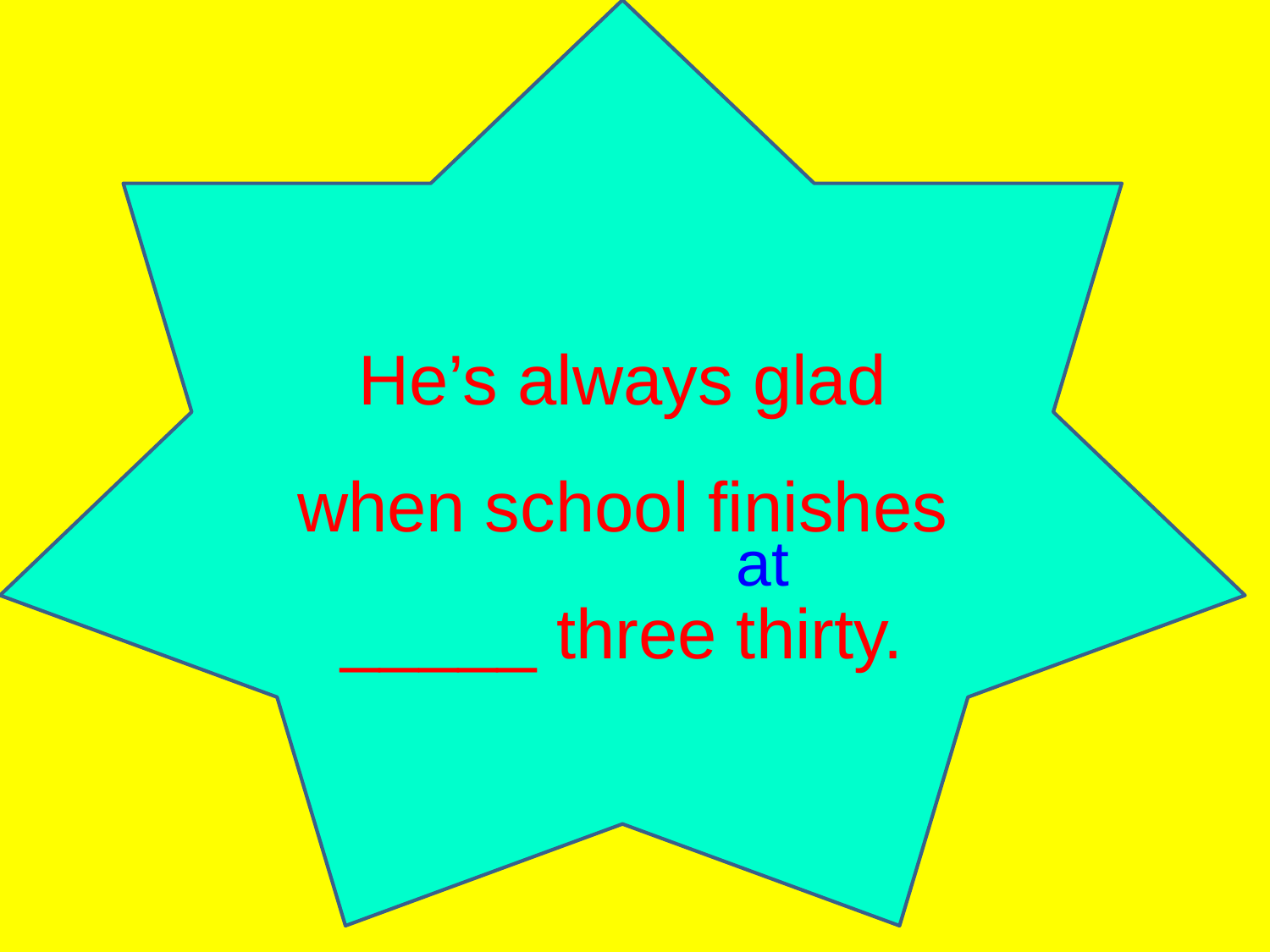

He’s always glad when school finishes _____ three thirty.
at